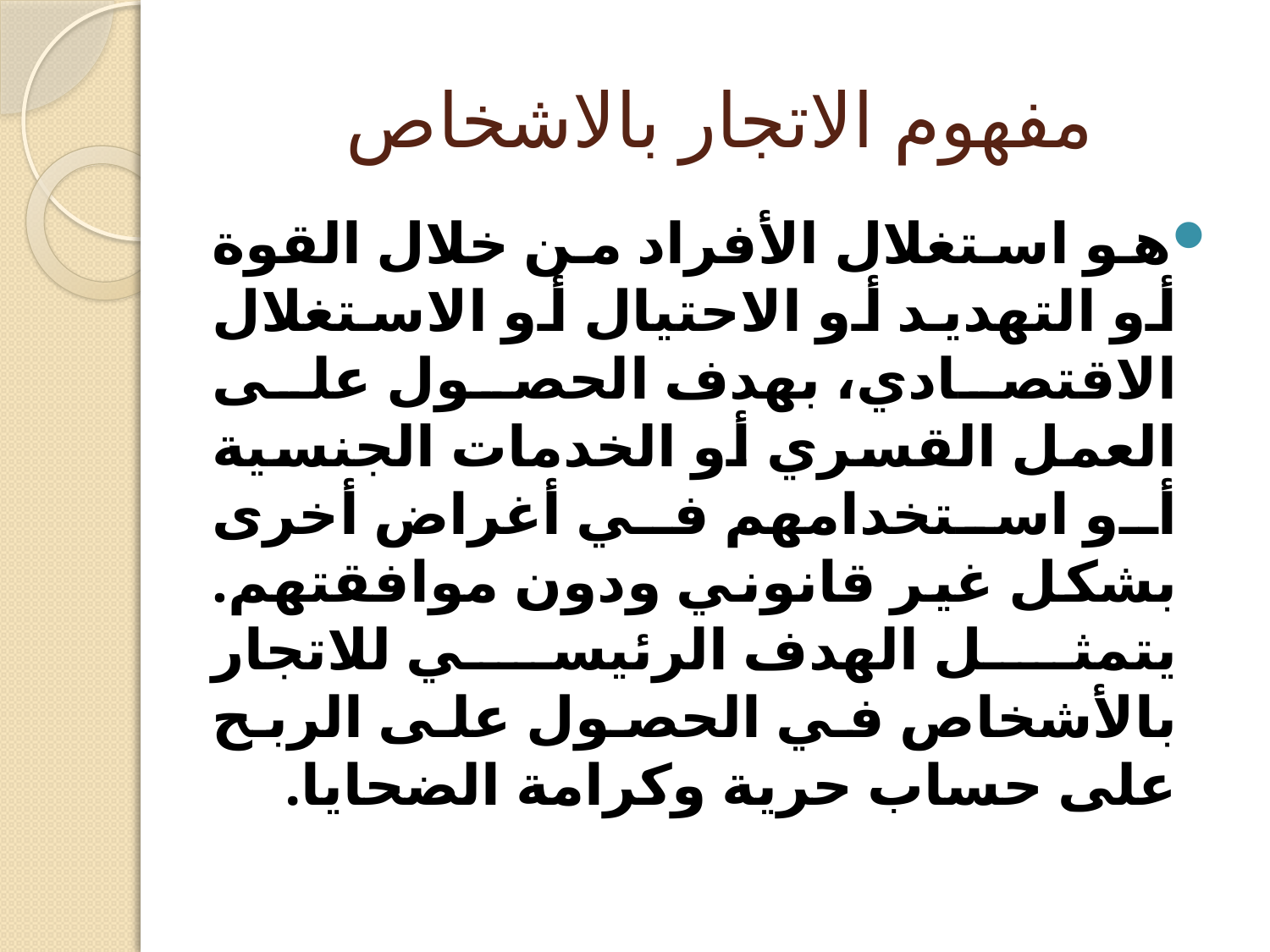

# مفهوم الاتجار بالاشخاص
هو استغلال الأفراد من خلال القوة أو التهديد أو الاحتيال أو الاستغلال الاقتصادي، بهدف الحصول على العمل القسري أو الخدمات الجنسية أو استخدامهم في أغراض أخرى بشكل غير قانوني ودون موافقتهم. يتمثل الهدف الرئيسي للاتجار بالأشخاص في الحصول على الربح على حساب حرية وكرامة الضحايا.